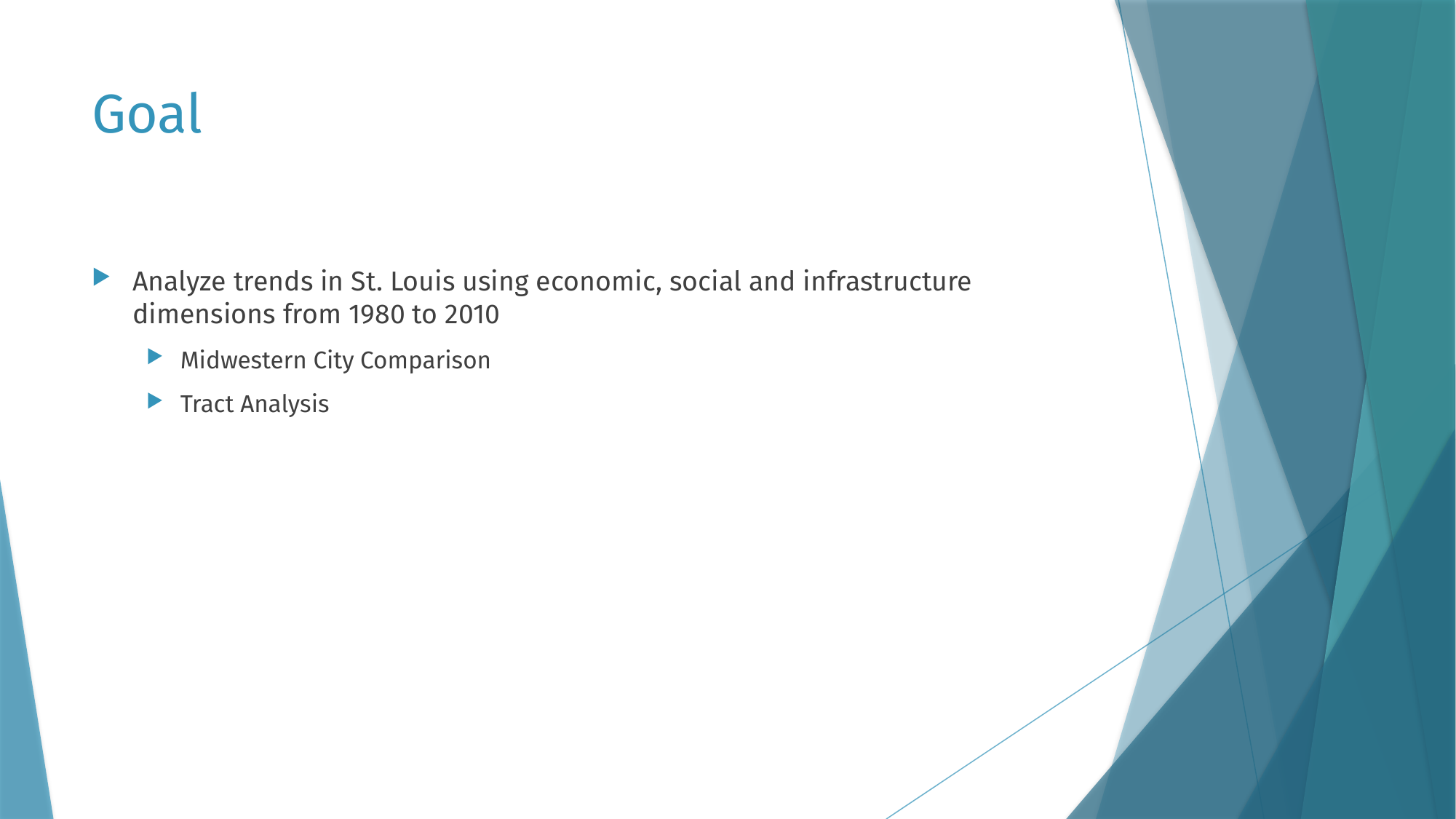

# Goal
Analyze trends in St. Louis using economic, social and infrastructure dimensions from 1980 to 2010
Midwestern City Comparison
Tract Analysis